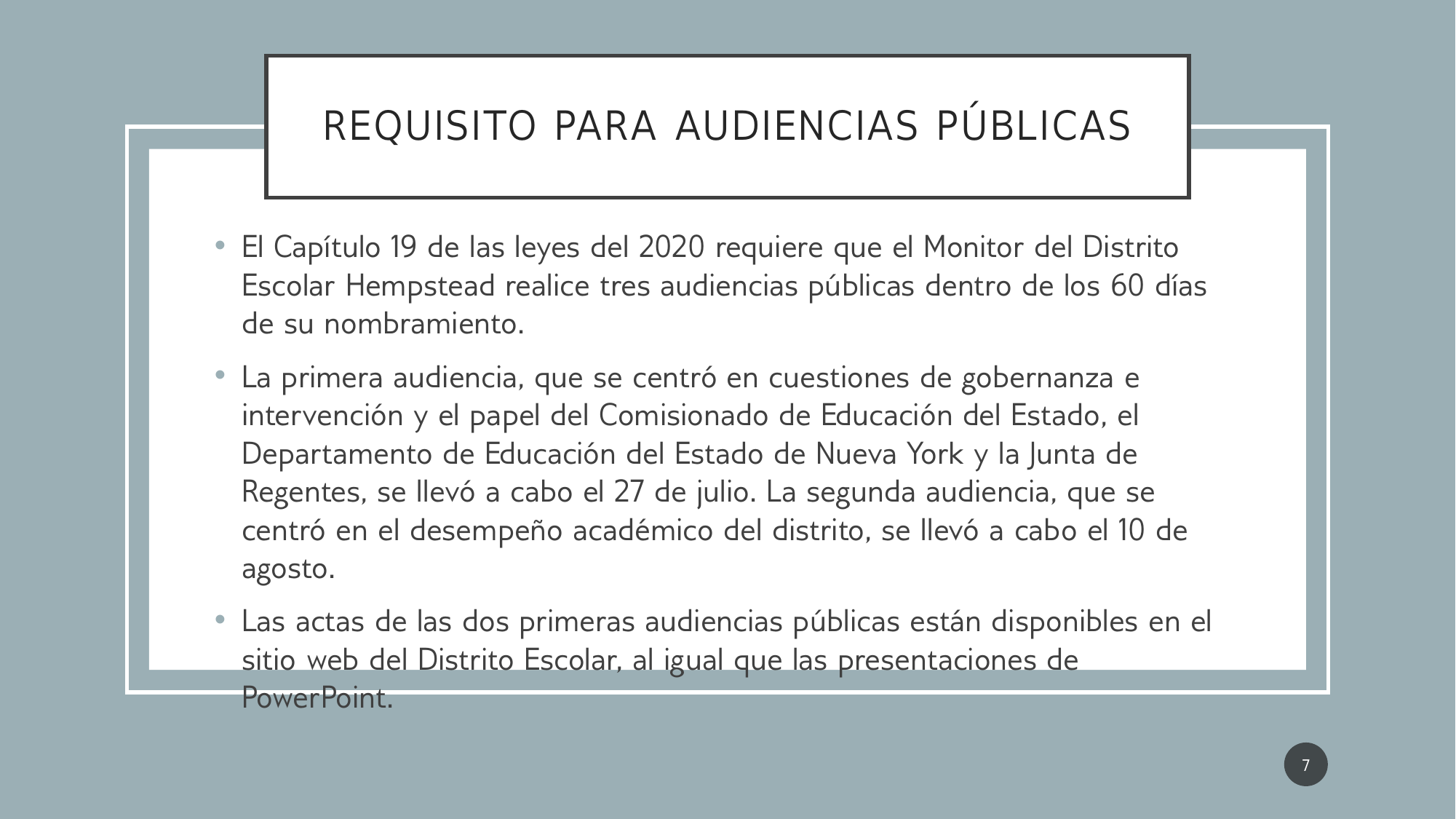

# Requisito para audiencias públicas

El Capítulo 19 de las leyes del 2020 requiere que el Monitor del Distrito Escolar Hempstead realice tres audiencias públicas dentro de los 60 días de su nombramiento.
La primera audiencia, que se centró en cuestiones de gobernanza e intervención y el papel del Comisionado de Educación del Estado, el Departamento de Educación del Estado de Nueva York y la Junta de Regentes, se llevó a cabo el 27 de julio. La segunda audiencia, que se centró en el desempeño académico del distrito, se llevó a cabo el 10 de agosto.
Las actas de las dos primeras audiencias públicas están disponibles en el sitio web del Distrito Escolar, al igual que las presentaciones de PowerPoint.
7